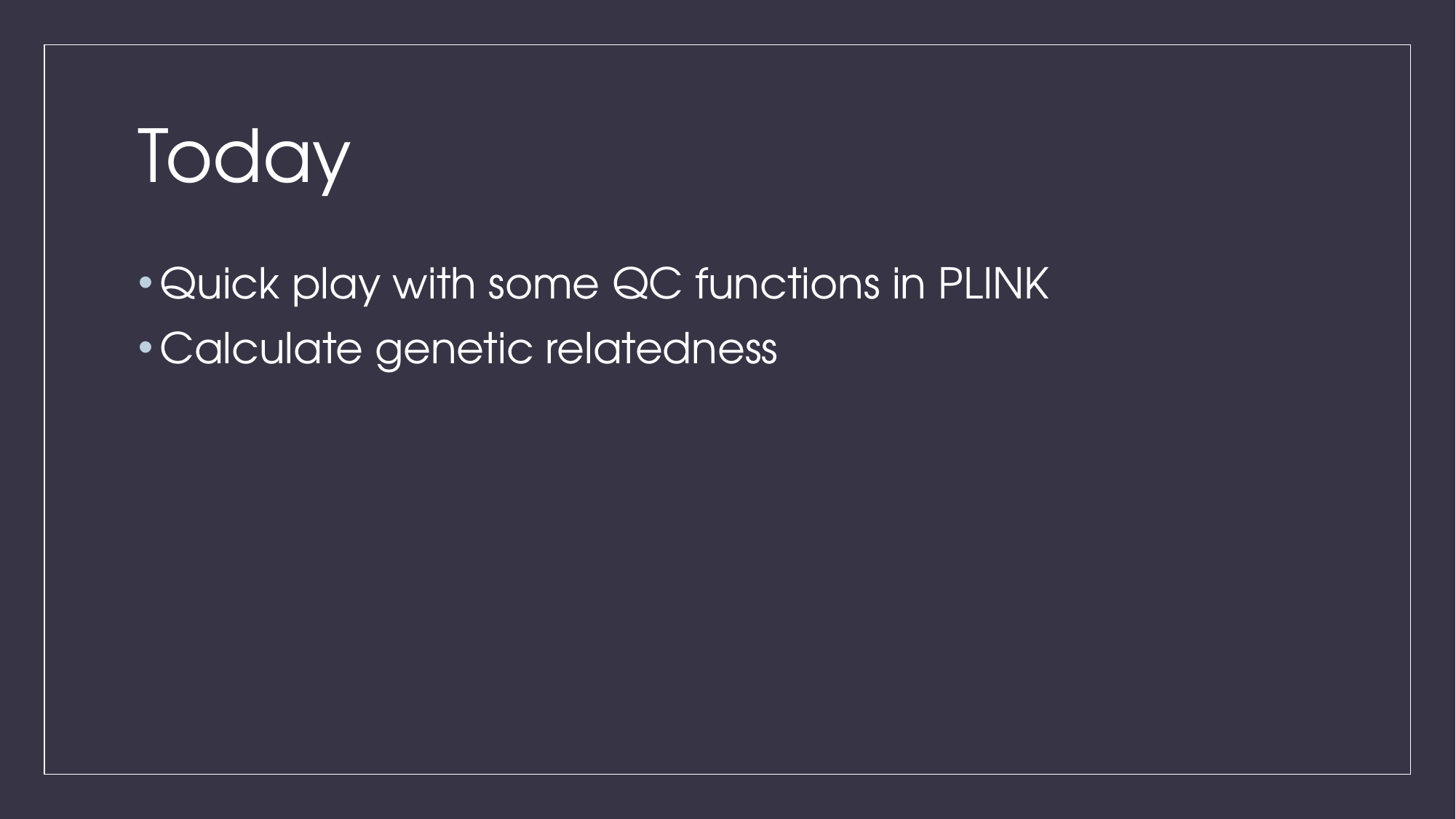

# Today
Quick play with some QC functions in PLINK
Calculate genetic relatedness